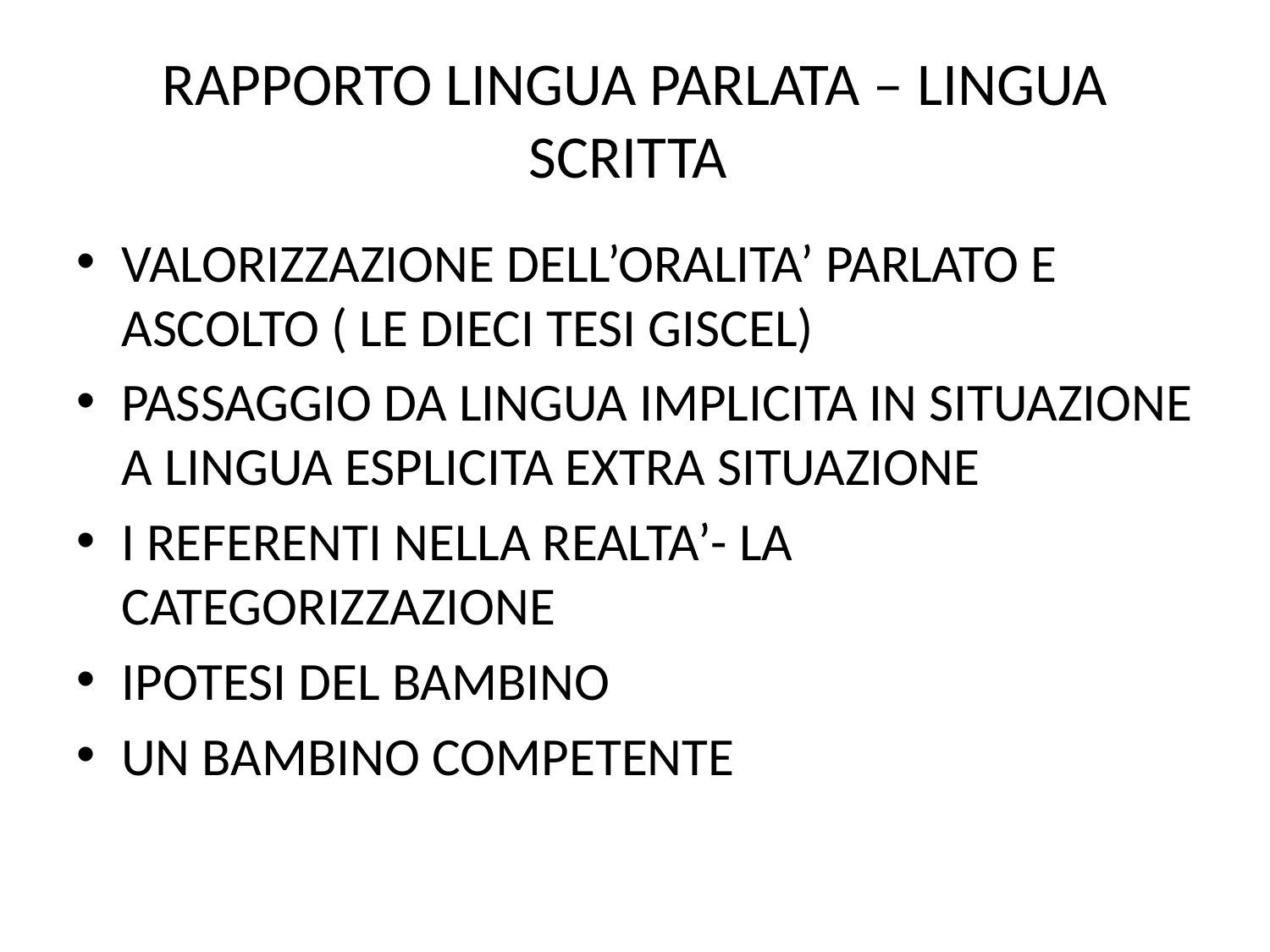

# RAPPORTO LINGUA PARLATA – LINGUA SCRITTA
VALORIZZAZIONE DELL’ORALITA’ PARLATO E ASCOLTO ( LE DIECI TESI GISCEL)
PASSAGGIO DA LINGUA IMPLICITA IN SITUAZIONE A LINGUA ESPLICITA EXTRA SITUAZIONE
I REFERENTI NELLA REALTA’- LA CATEGORIZZAZIONE
IPOTESI DEL BAMBINO
UN BAMBINO COMPETENTE